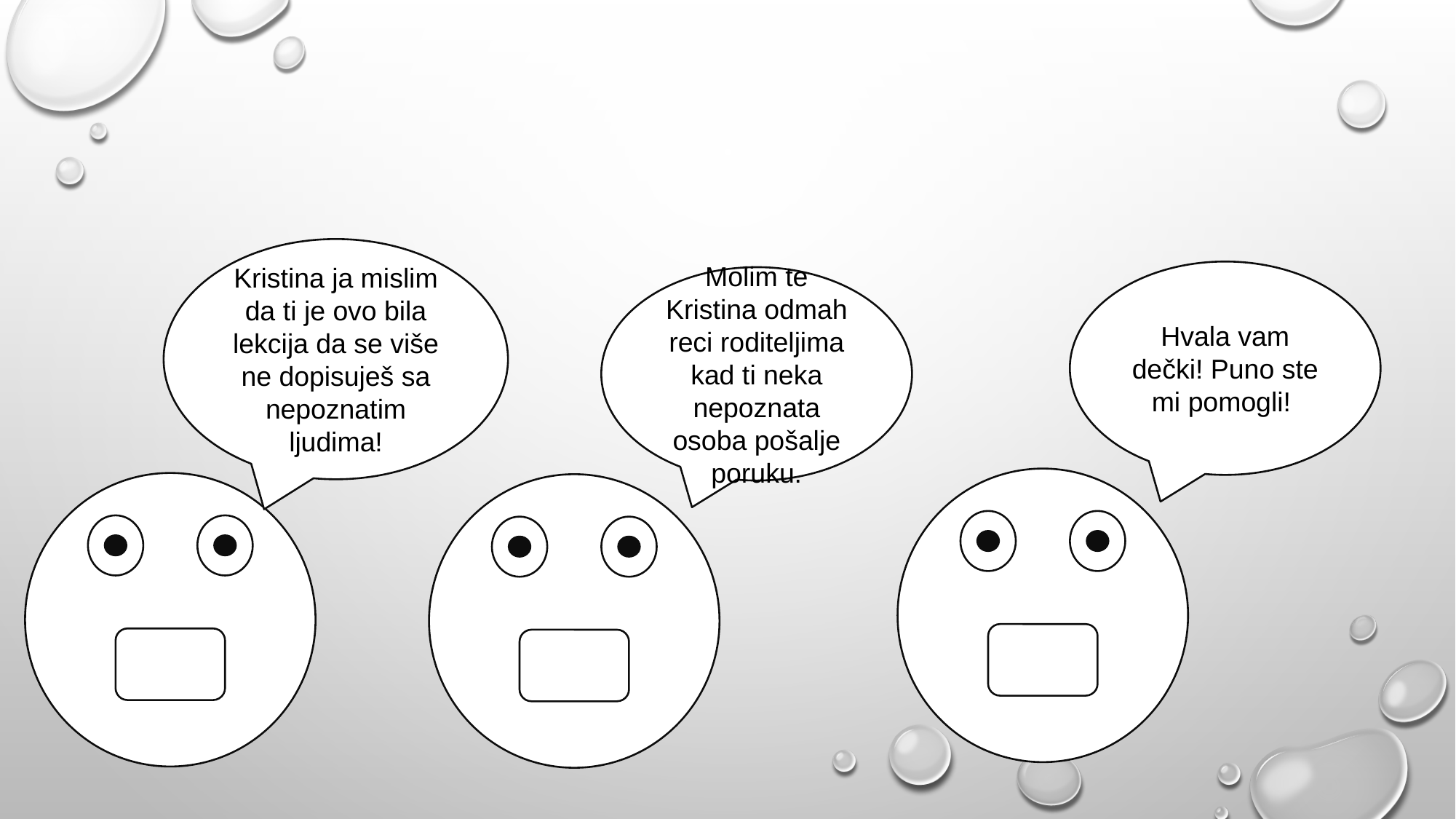

Kristina ja mislim da ti je ovo bila lekcija da se više ne dopisuješ sa nepoznatim ljudima!

Hvala vam dečki! Puno ste mi pomogli!

Molim te Kristina odmah reci roditeljima kad ti neka nepoznata osoba pošalje poruku.